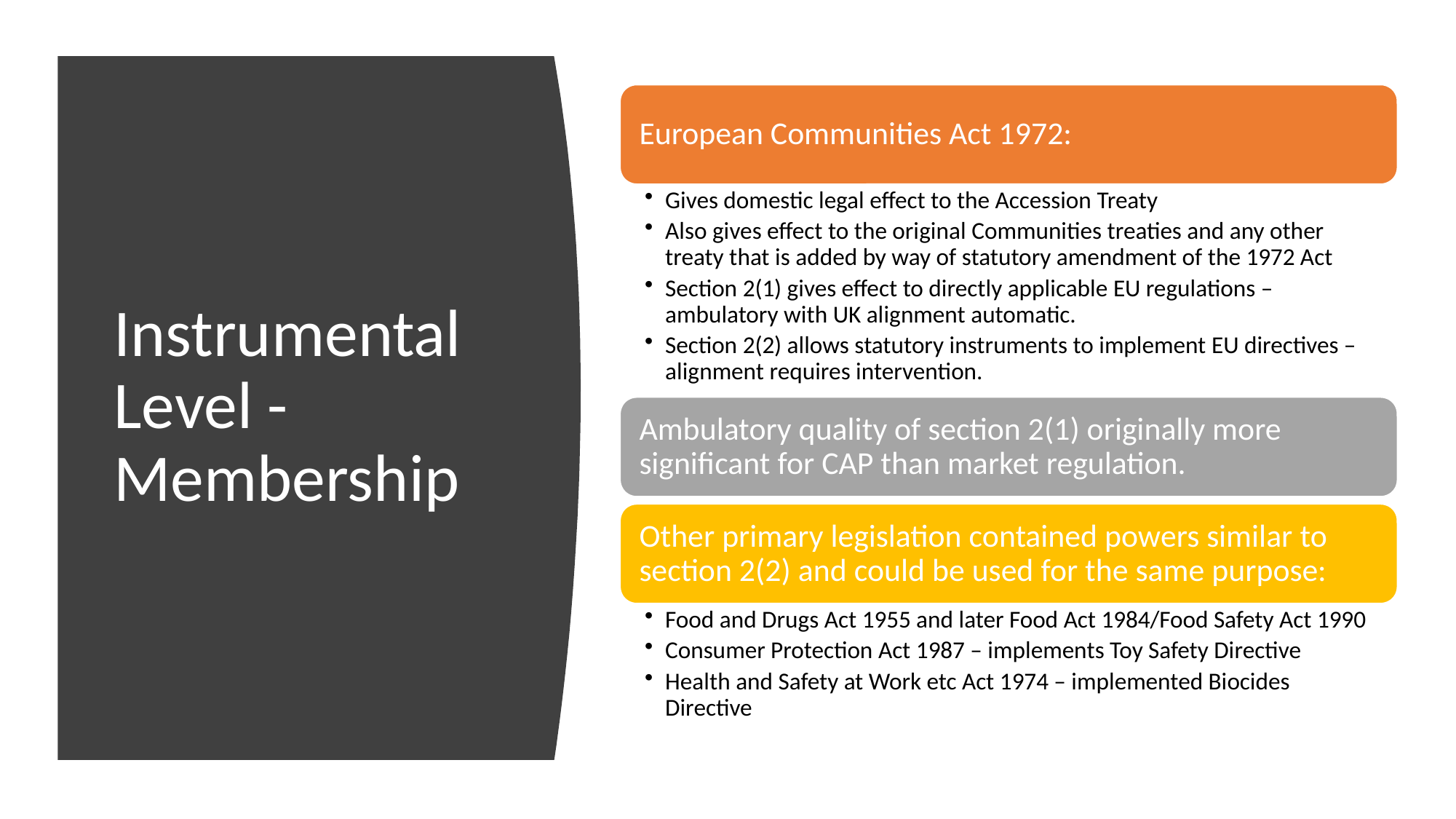

European Communities Act 1972:
Gives domestic legal effect to the Accession Treaty
Also gives effect to the original Communities treaties and any other treaty that is added by way of statutory amendment of the 1972 Act
Section 2(1) gives effect to directly applicable EU regulations – ambulatory with UK alignment automatic.
Section 2(2) allows statutory instruments to implement EU directives – alignment requires intervention.
Ambulatory quality of section 2(1) originally more significant for CAP than market regulation.
Other primary legislation contained powers similar to section 2(2) and could be used for the same purpose:
Food and Drugs Act 1955 and later Food Act 1984/Food Safety Act 1990
Consumer Protection Act 1987 – implements Toy Safety Directive
Health and Safety at Work etc Act 1974 – implemented Biocides Directive

# Instrumental Level - Membership